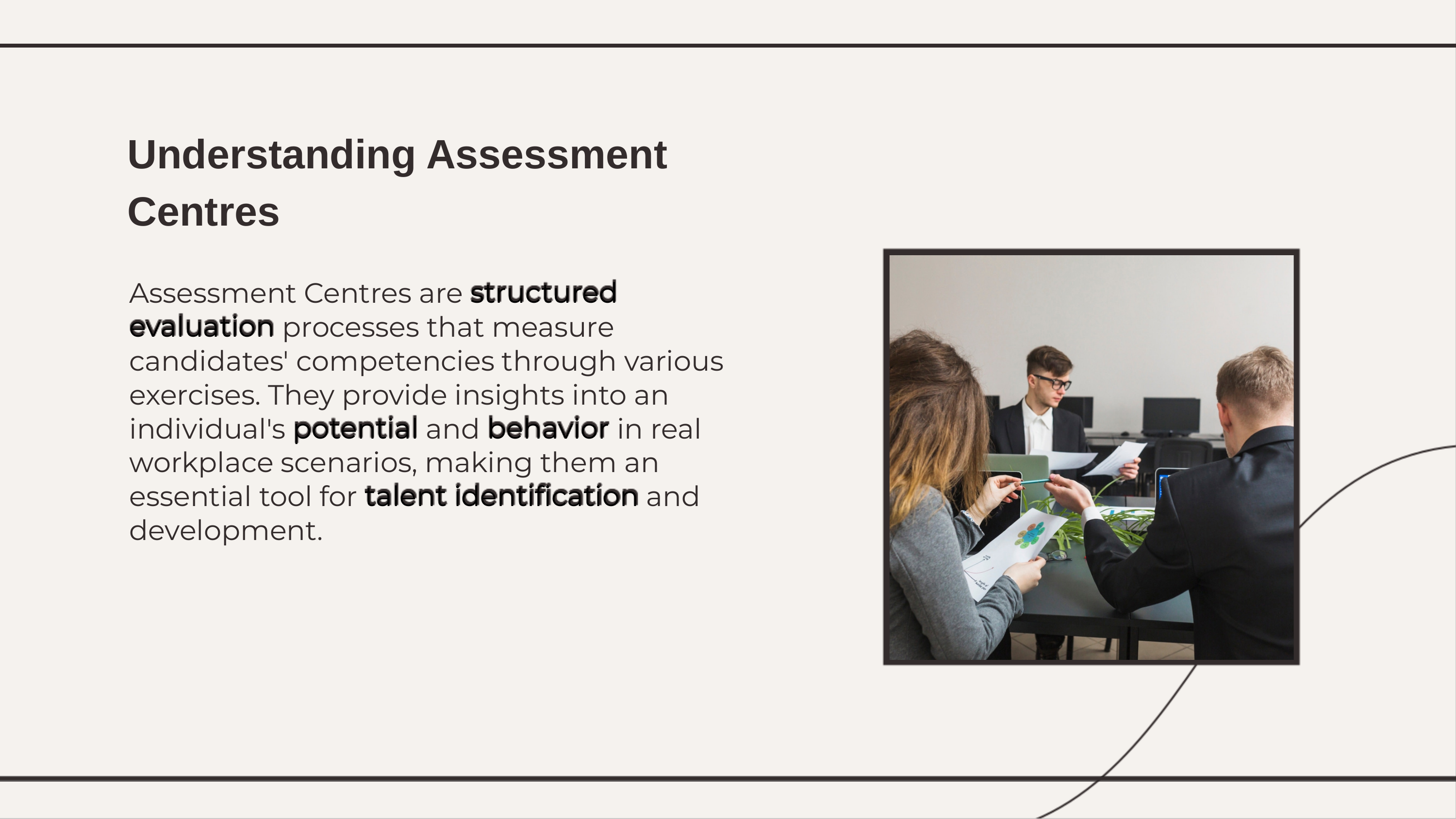

Understanding Assessment Centres

Assessment Centres are structured evaluation processes that measure candidates' competencies through various exercises. They provide insights into an individual's potential and behavior in real workplace scenarios, making them an essential tool for talent identiﬁcation and development.